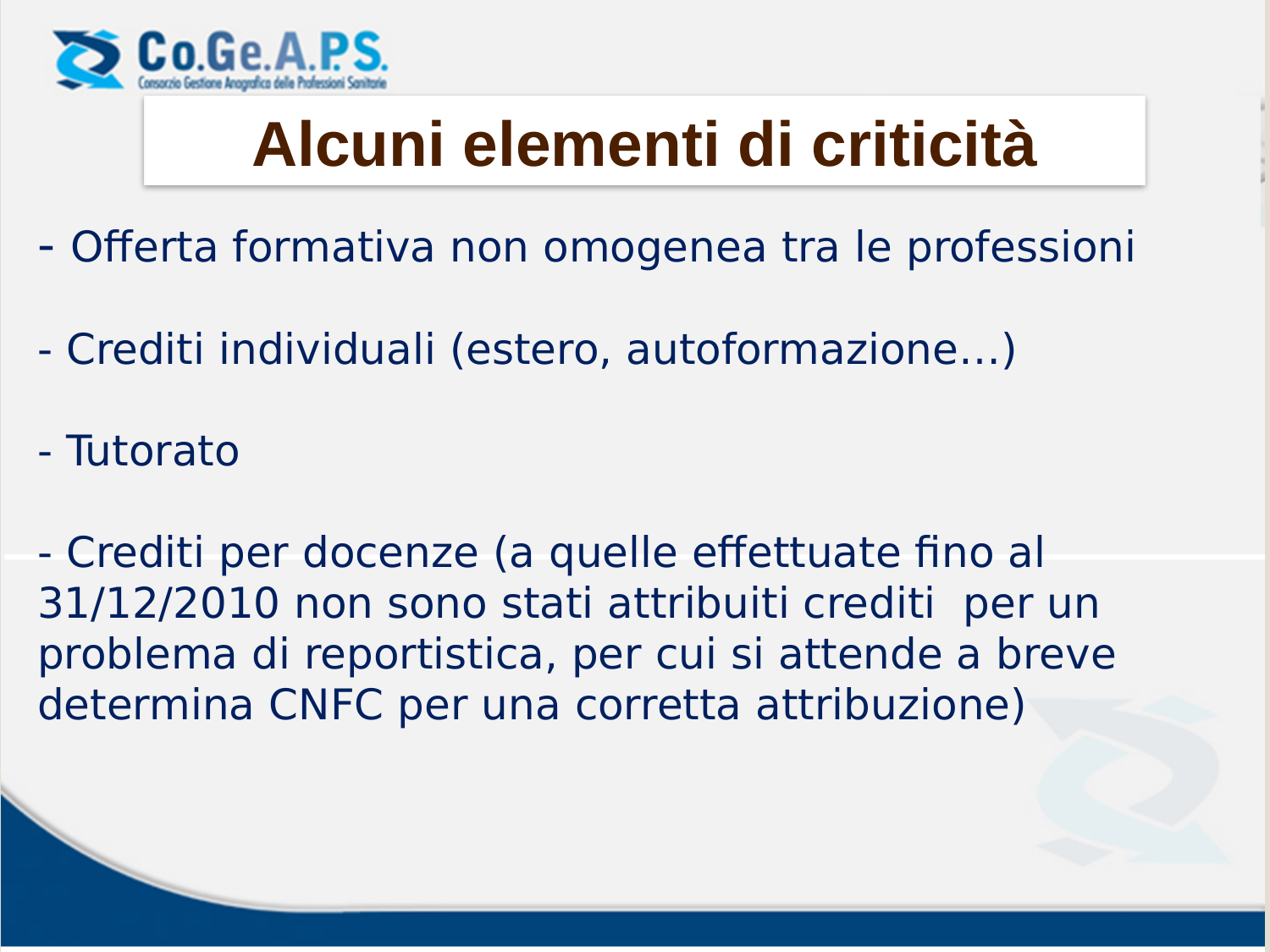

Alcuni elementi di criticità
- Offerta formativa non omogenea tra le professioni
- Crediti individuali (estero, autoformazione…)

- Tutorato
- Crediti per docenze (a quelle effettuate fino al 31/12/2010 non sono stati attribuiti crediti  per un problema di reportistica, per cui si attende a breve determina CNFC per una corretta attribuzione)